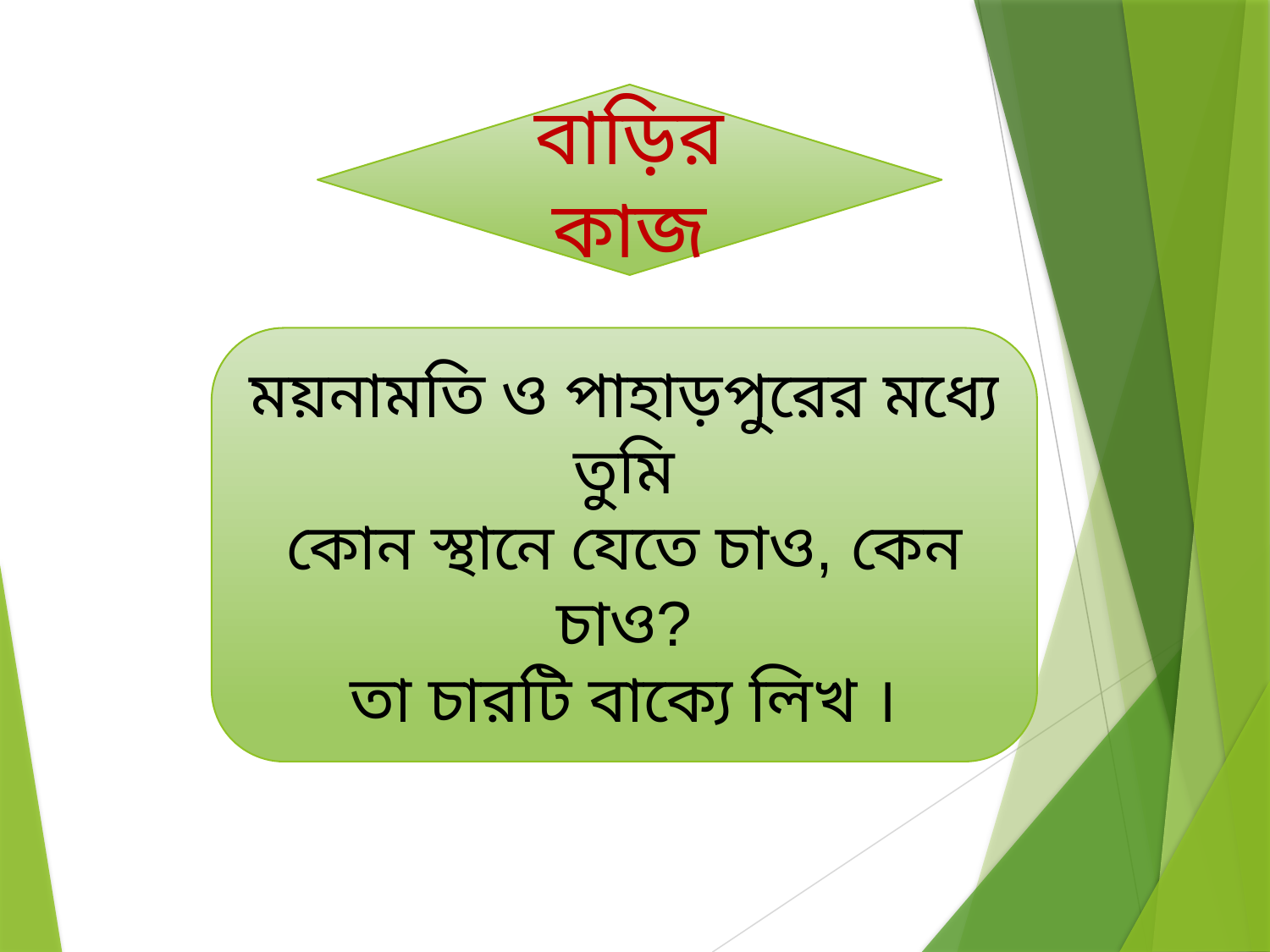

বাড়ির কাজ
ময়নামতি ও পাহাড়পুরের মধ্যে তুমি
কোন স্থানে যেতে চাও, কেন চাও?
তা চারটি বাক্যে লিখ ।